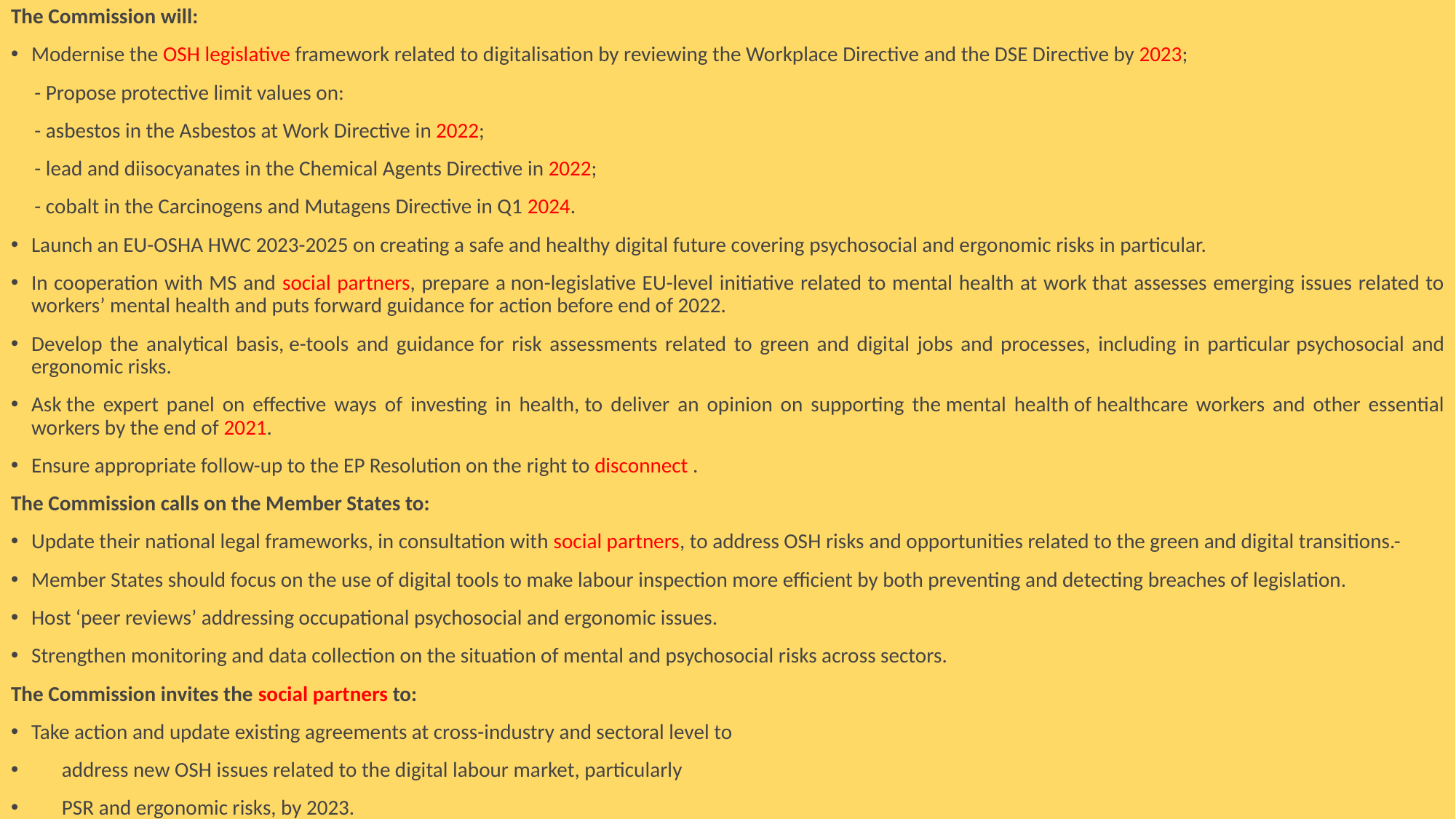

The Commission will:
Modernise the OSH legislative framework related to digitalisation by reviewing the Workplace Directive and the DSE Directive by 2023;
     - Propose protective limit values on:
     - asbestos in the Asbestos at Work Directive in 2022;
     - lead and diisocyanates in the Chemical Agents Directive in 2022;
     - cobalt in the Carcinogens and Mutagens Directive in Q1 2024.
Launch an EU-OSHA HWC 2023-2025 on creating a safe and healthy digital future covering psychosocial and ergonomic risks in particular.
In cooperation with MS and social partners, prepare a non-legislative EU-level initiative related to mental health at work that assesses emerging issues related to workers’ mental health and puts forward guidance for action before end of 2022.
Develop the analytical basis, e-tools and guidance for risk assessments related to green and digital jobs and processes, including in particular psychosocial and ergonomic risks.
Ask the expert panel on effective ways of investing in health, to deliver an opinion on supporting the mental health of healthcare workers and other essential workers by the end of 2021.
Ensure appropriate follow-up to the EP Resolution on the right to disconnect .
The Commission calls on the Member States to:
Update their national legal frameworks, in consultation with social partners, to address OSH risks and opportunities related to the green and digital transitions.-
Member States should focus on the use of digital tools to make labour inspection more efficient by both preventing and detecting breaches of legislation.
Host ‘peer reviews’ addressing occupational psychosocial and ergonomic issues.
Strengthen monitoring and data collection on the situation of mental and psychosocial risks across sectors.
The Commission invites the social partners to:
Take action and update existing agreements at cross-industry and sectoral level to
     address new OSH issues related to the digital labour market, particularly
     PSR and ergonomic risks, by 2023.
Find commonly agreed solutions to address the challenges raised by telework, digitalisation, and the right to disconnect, building on the ESP FA on digitalisation.

#